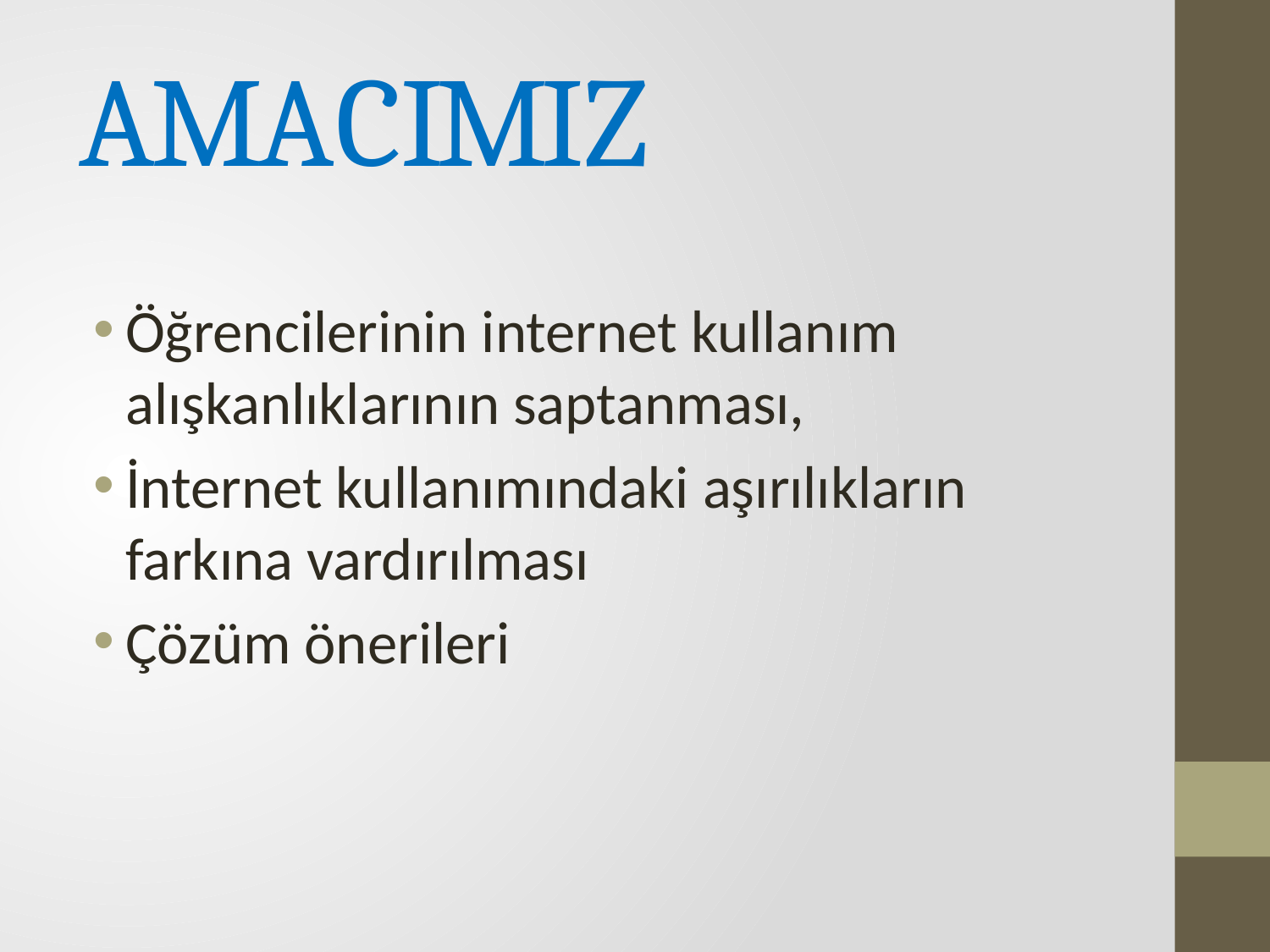

# AMACIMIZ
Öğrencilerinin internet kullanım alışkanlıklarının saptanması,
İnternet kullanımındaki aşırılıkların farkına vardırılması
Çözüm önerileri